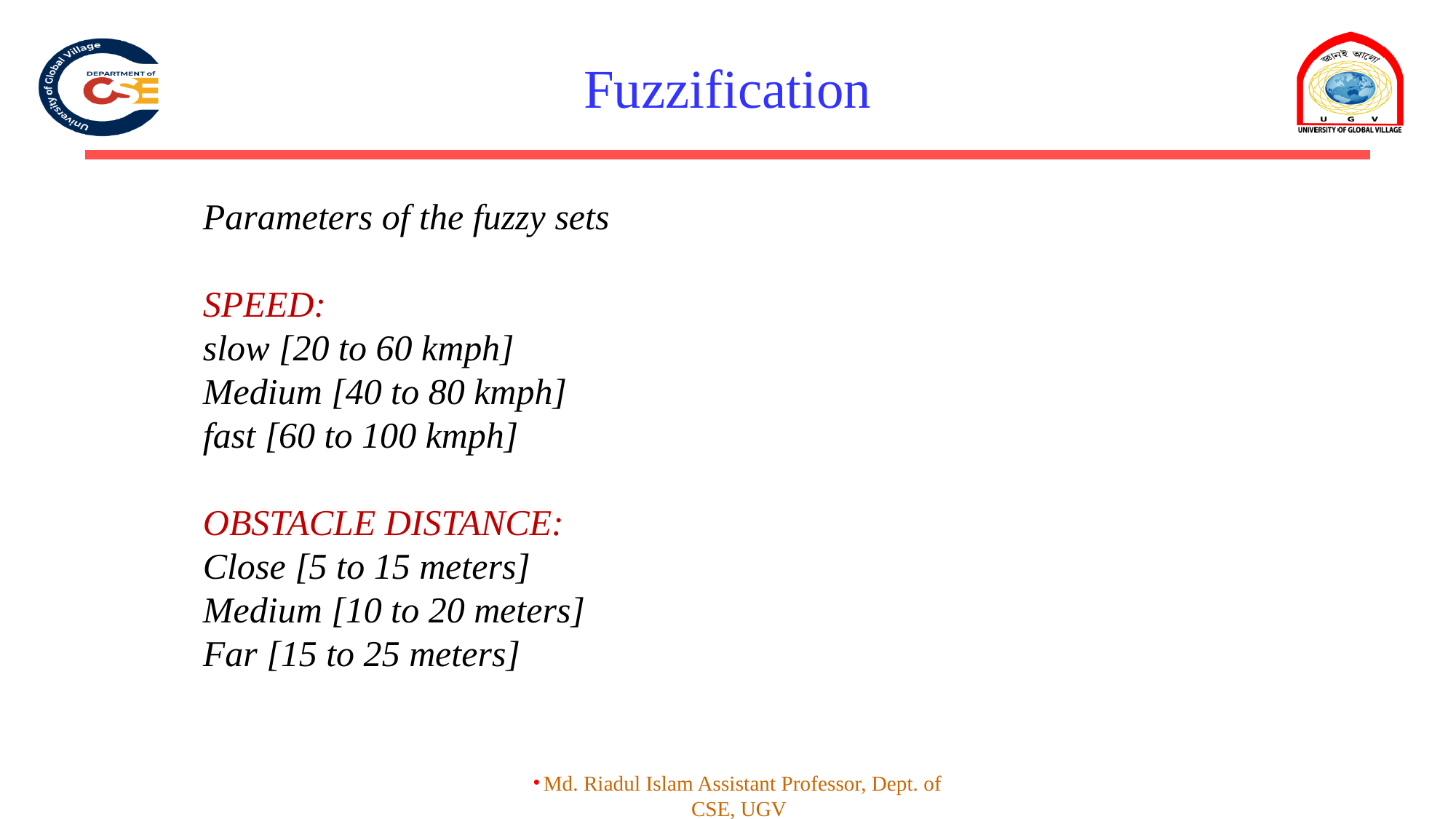

# Fuzzification
Parameters of the fuzzy sets

SPEED:
slow [20 to 60 kmph]
Medium [40 to 80 kmph]
fast [60 to 100 kmph]

OBSTACLE DISTANCE:
Close [5 to 15 meters]
Medium [10 to 20 meters]
Far [15 to 25 meters]